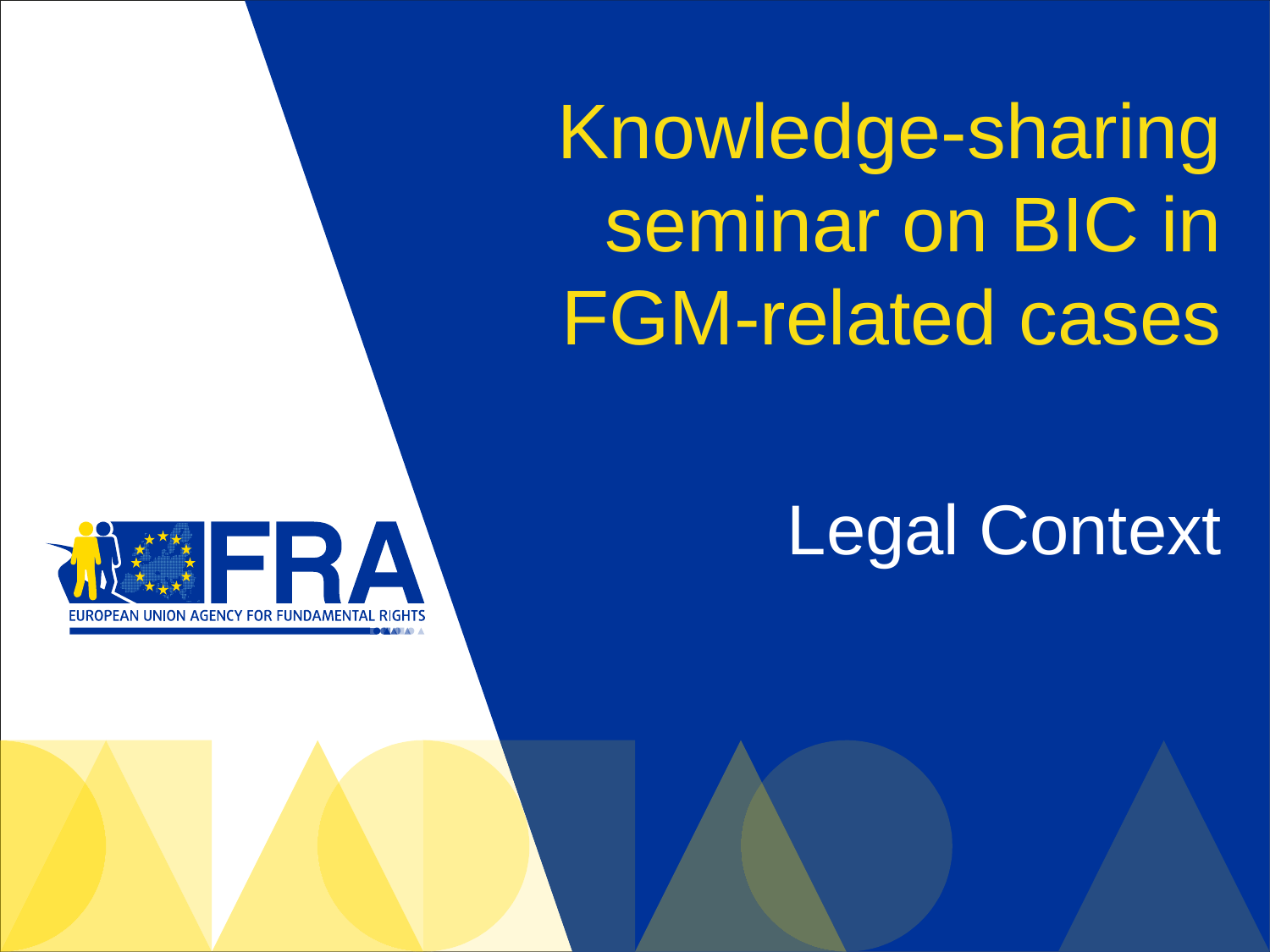

# Knowledge-sharing seminar on BIC in FGM-related cases

Legal Context